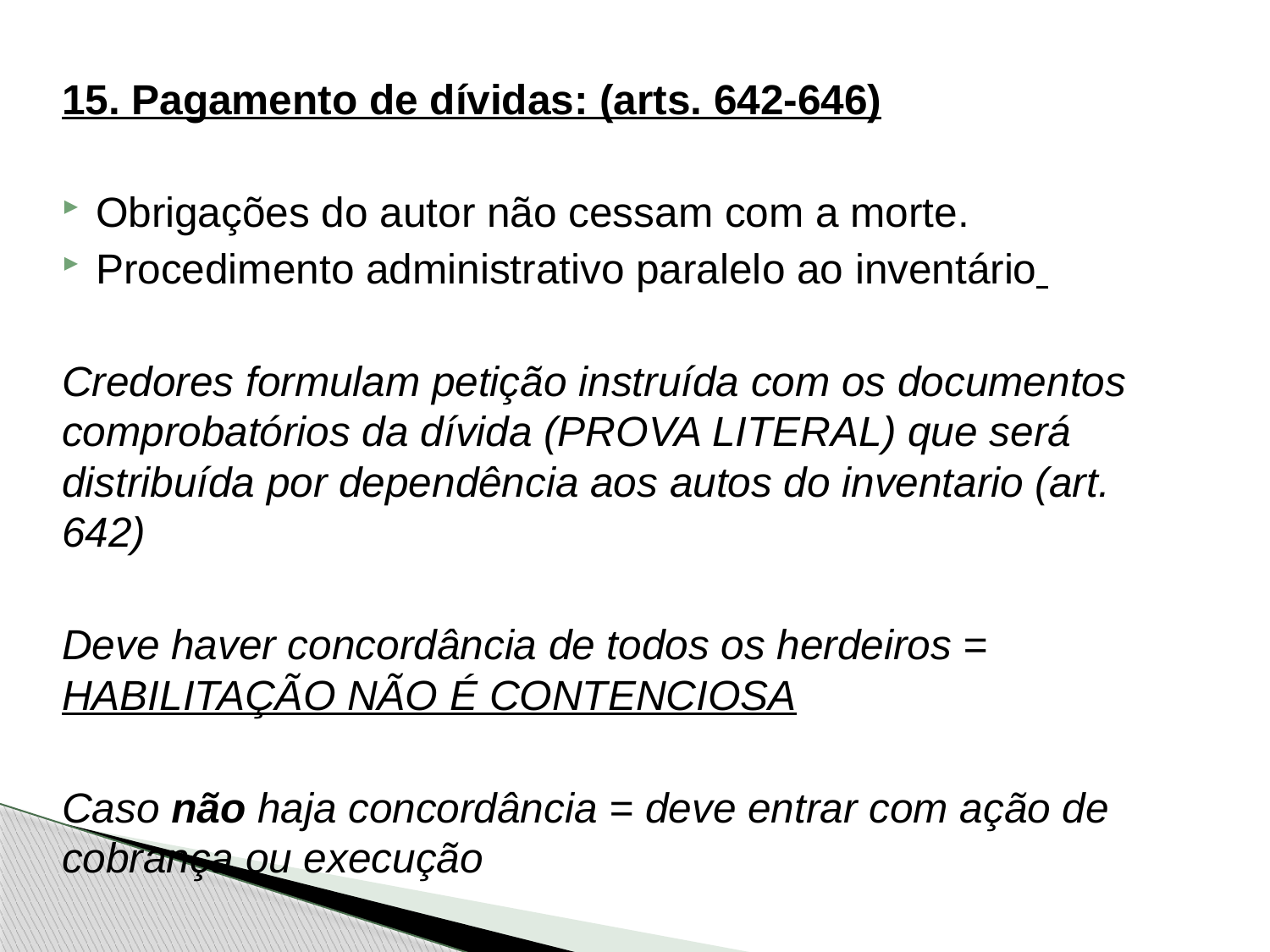

15. Pagamento de dívidas: (arts. 642-646)

Obrigações do autor não cessam com a morte.
Procedimento administrativo paralelo ao inventário

Credores formulam petição instruída com os documentos comprobatórios da dívida (PROVA LITERAL) que será distribuída por dependência aos autos do inventario (art. 642)

Deve haver concordância de todos os herdeiros = HABILITAÇÃO NÃO É CONTENCIOSA

Caso não haja concordância = deve entrar com ação de cobrança ou execução